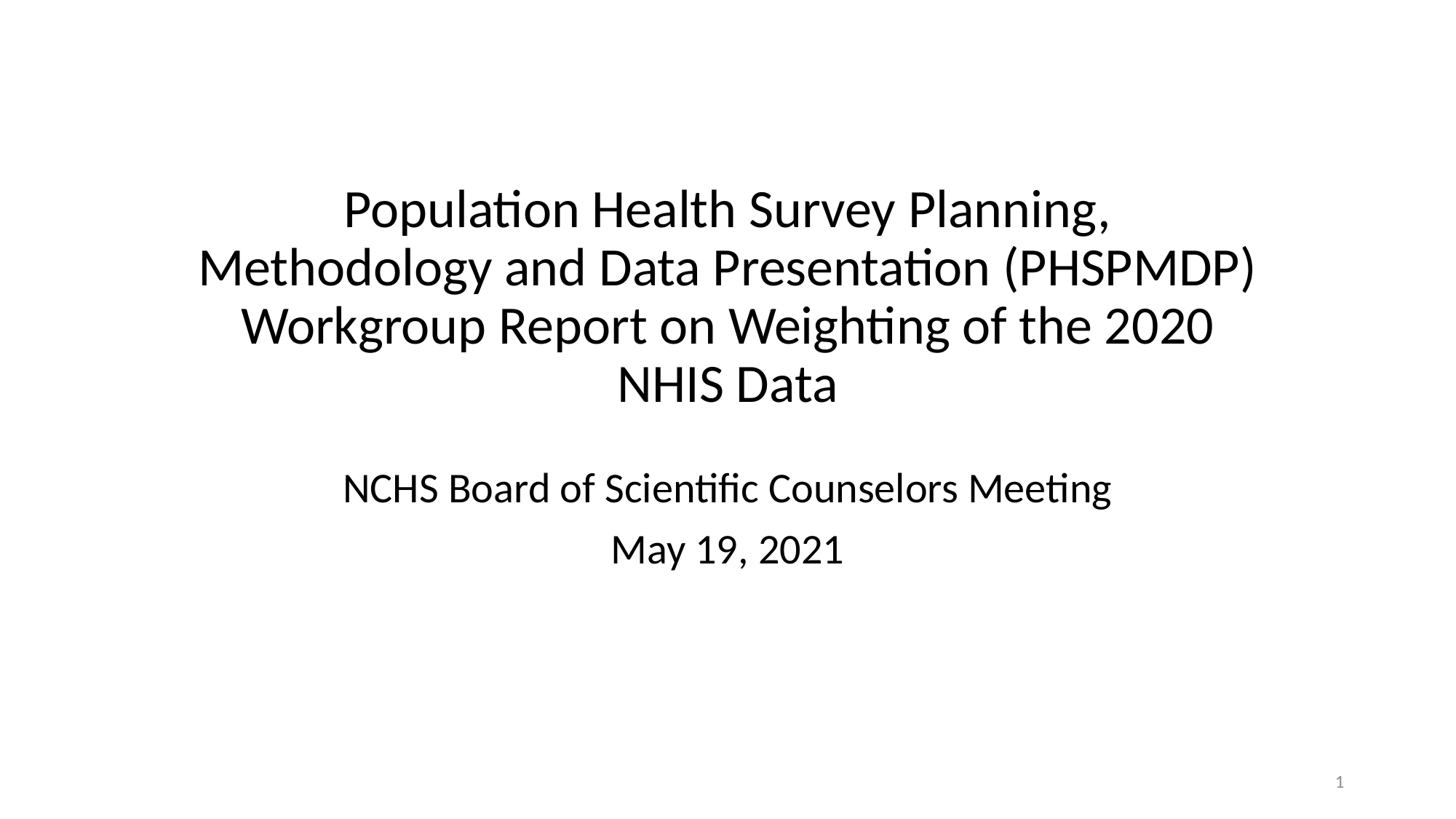

# Population Health Survey Planning, Methodology and Data Presentation (PHSPMDP) Workgroup Report on Weighting of the 2020 NHIS Data
NCHS Board of Scientific Counselors Meeting
May 19, 2021
1